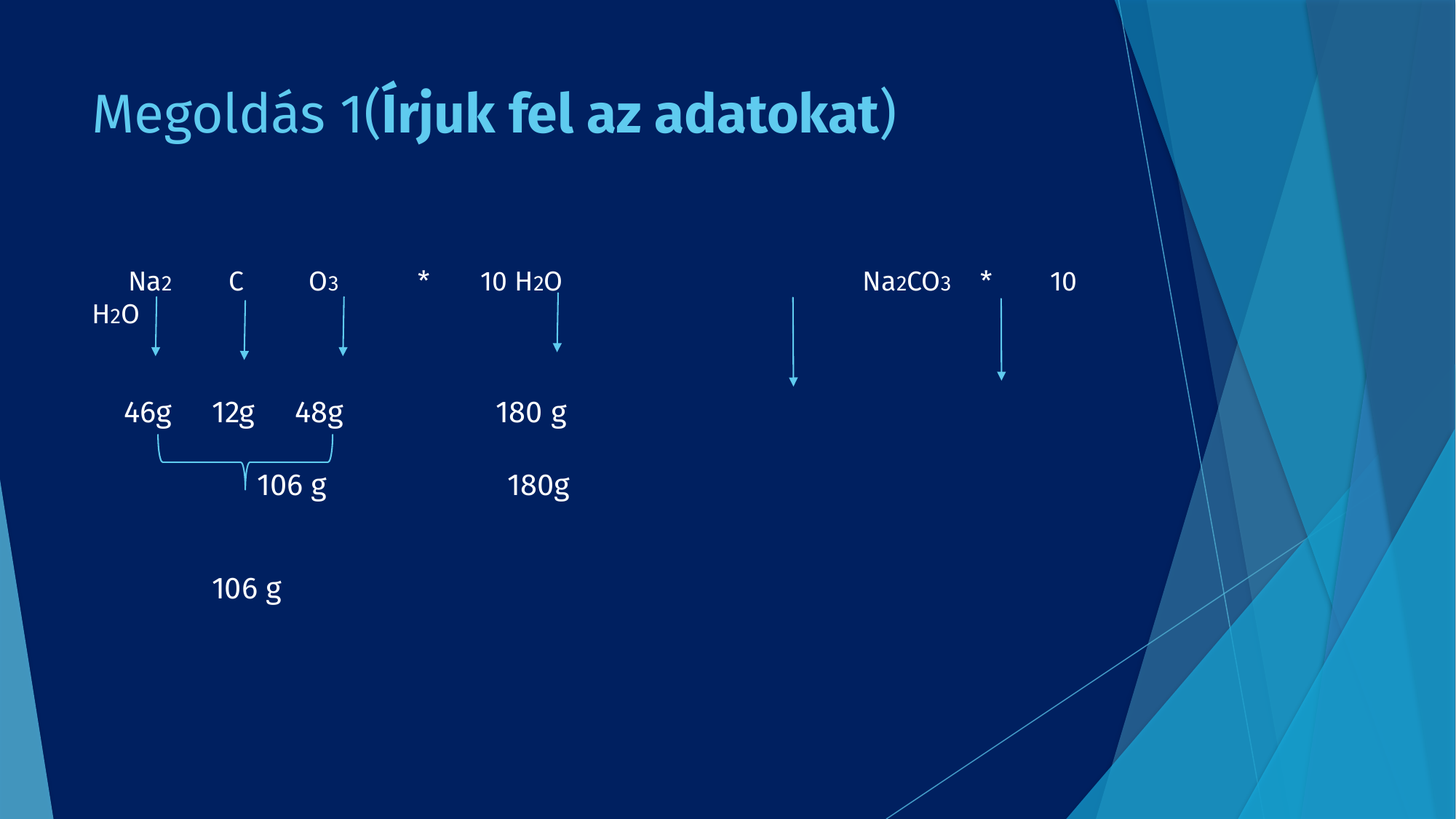

# Megoldás 1(Írjuk fel az adatokat)
     Na2          C         O3              *       10 H2O			 Na2CO3    *        10 H2O

    46g     12g     48g                   180 g                                                     											       106 g	           180g

               106 g